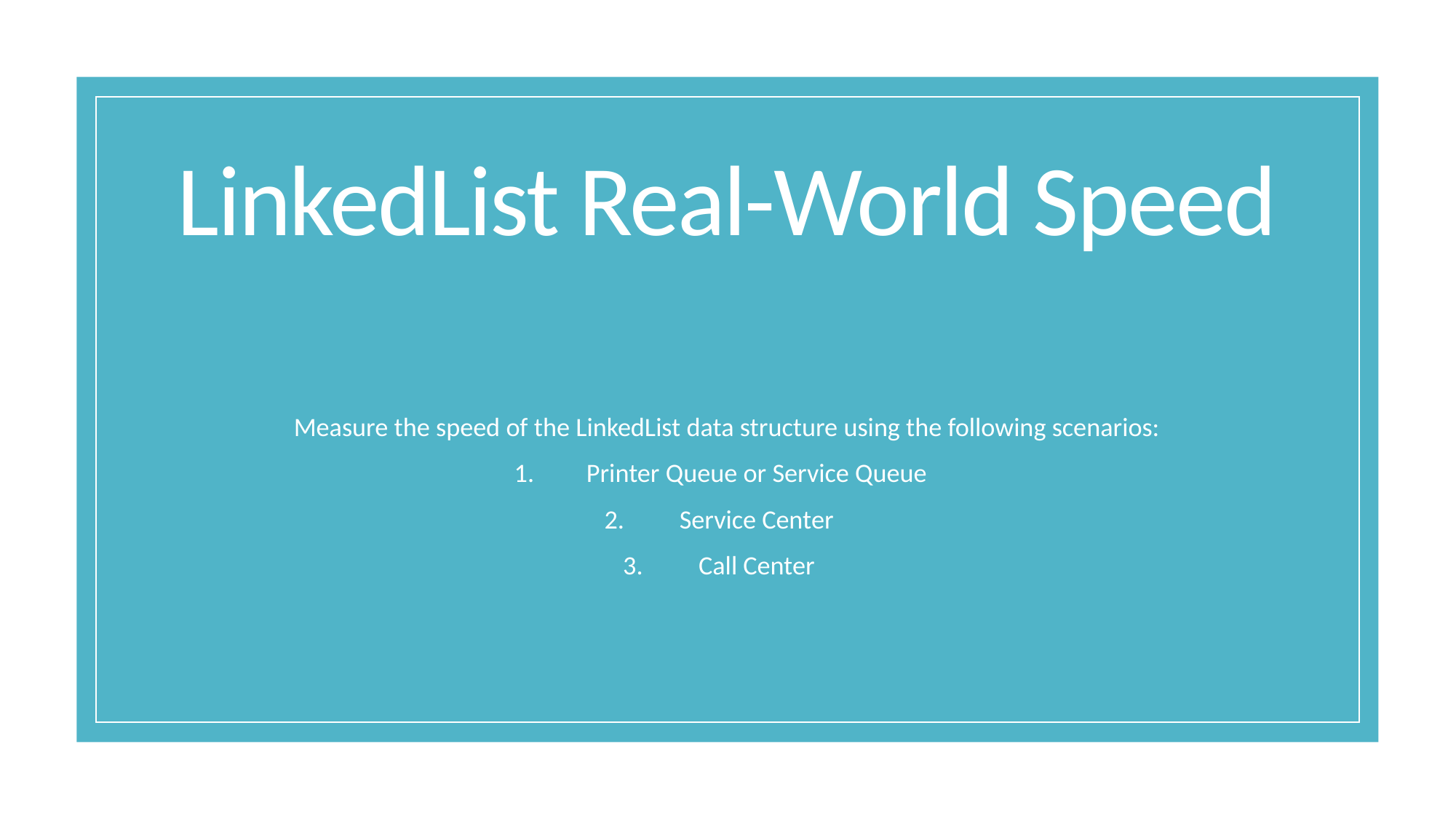

# LinkedList Real-World Speed
Measure the speed of the LinkedList data structure using the following scenarios:
Printer Queue or Service Queue
Service Center
Call Center